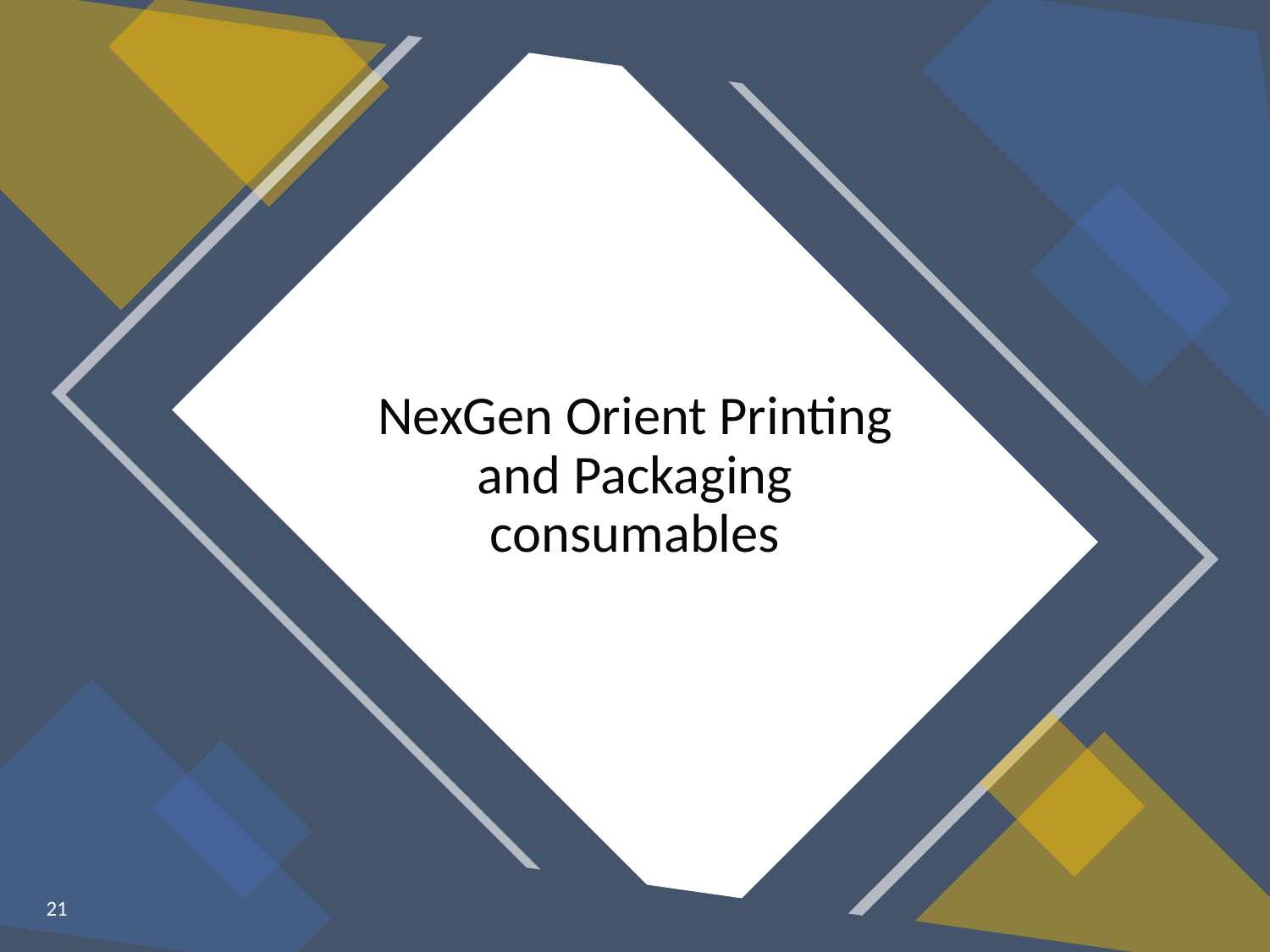

# NexGen Orient Printing and Packaging consumables

21